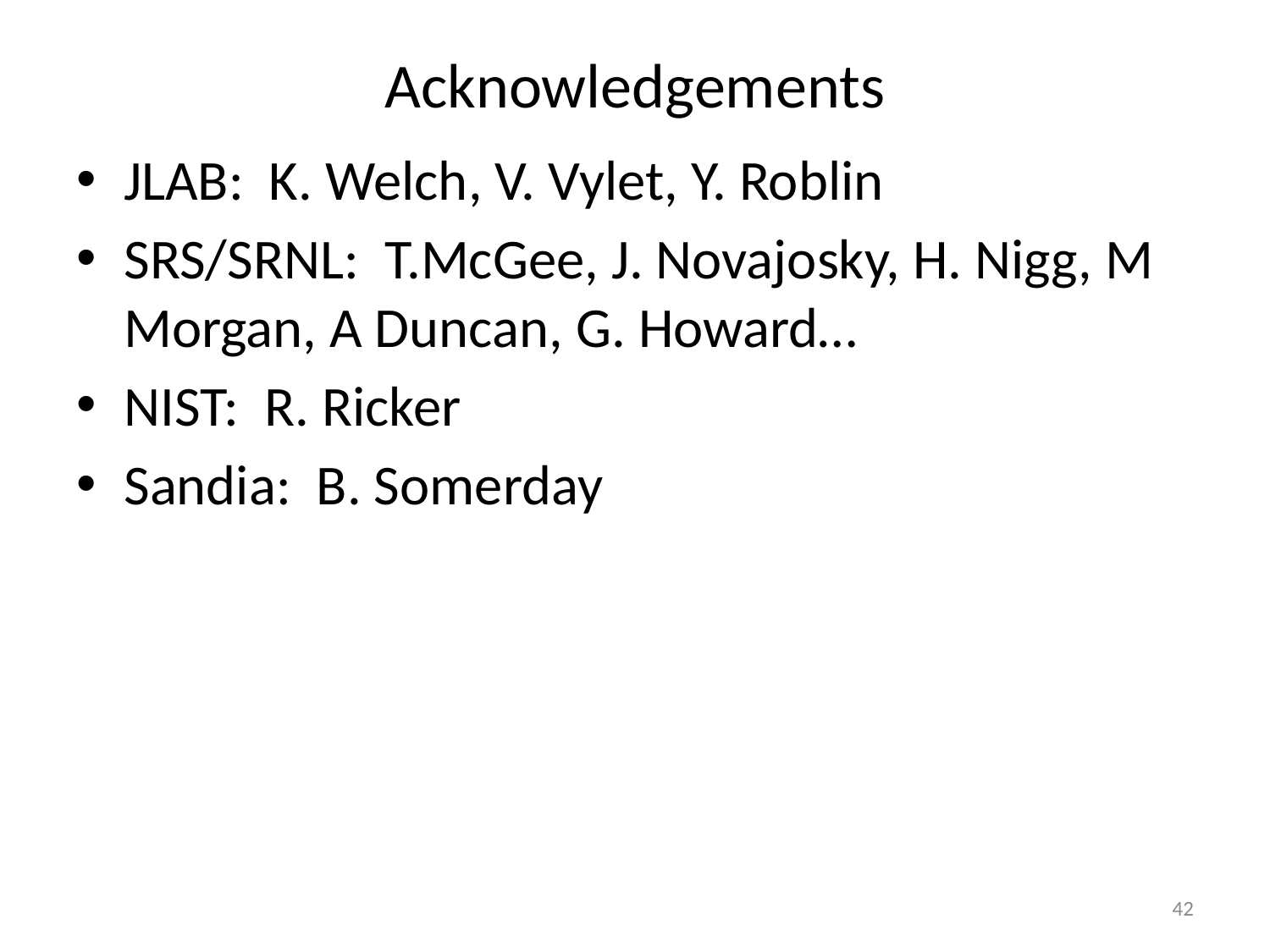

# Acknowledgements
JLAB:  K. Welch, V. Vylet, Y. Roblin
SRS/SRNL:  T.McGee, J. Novajosky, H. Nigg, M Morgan, A Duncan, G. Howard…
NIST:  R. Ricker
Sandia:  B. Somerday
42